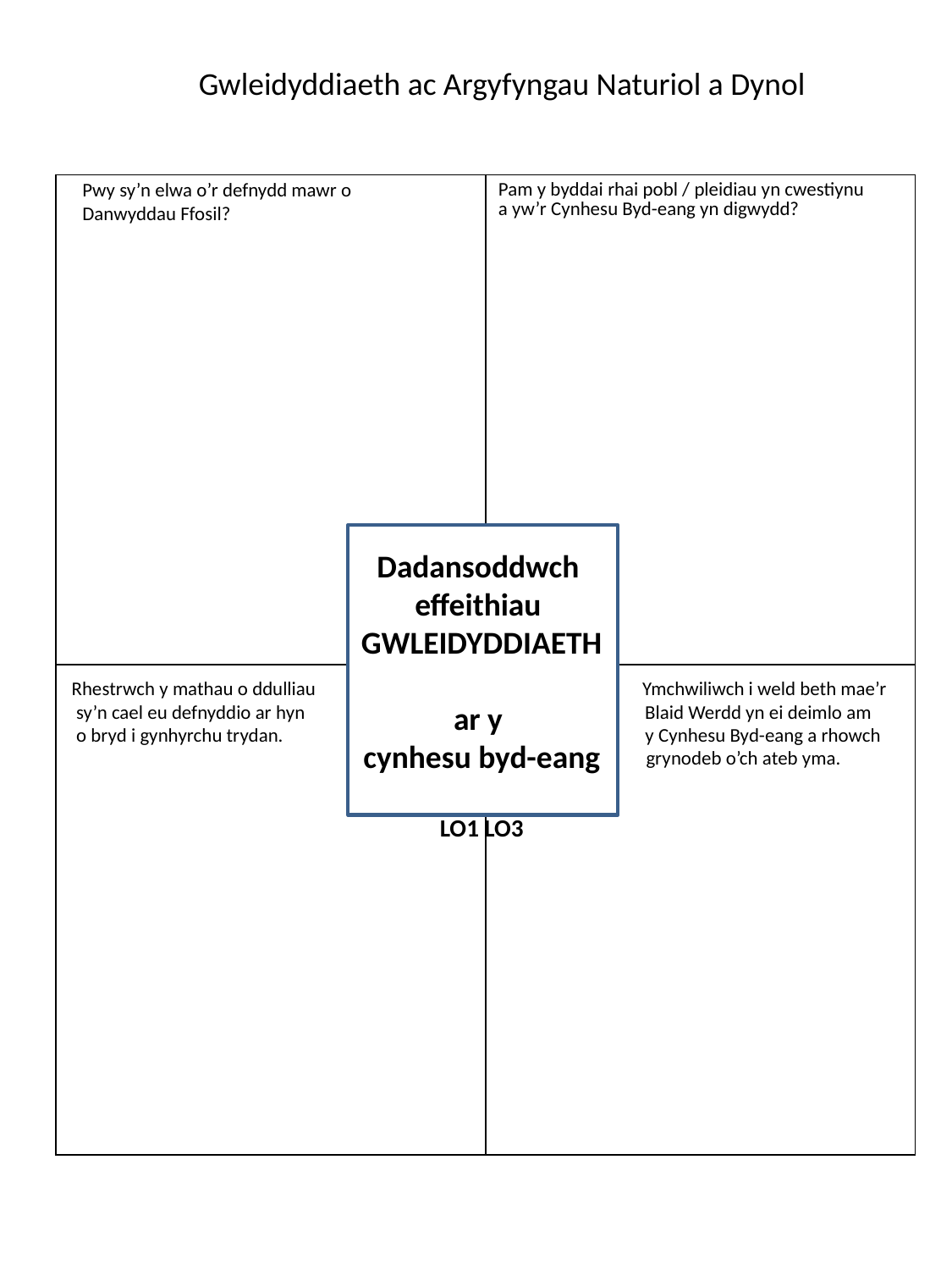

Gwleidyddiaeth ac Argyfyngau Naturiol a Dynol
Pwy sy’n elwa o’r defnydd mawr o
Danwyddau Ffosil?
|  | Pam y byddai rhai pobl / pleidiau yn cwestiynu a yw’r Cynhesu Byd-eang yn digwydd? |
| --- | --- |
|  |  |
A
Dadansoddwch
effeithiau
GWLEIDYDDIAETH
ar y
cynhesu byd-eang

LO1 LO3
Rhestrwch y mathau o ddulliau                                                                          Ymchwiliwch i weld beth mae’r
 sy’n cael eu defnyddio ar hyn                                                                             Blaid Werdd yn ei deimlo am
 o bryd i gynhyrchu trydan.                                                                                  y Cynhesu Byd-eang a rhowch
				               grynodeb o’ch ateb yma.